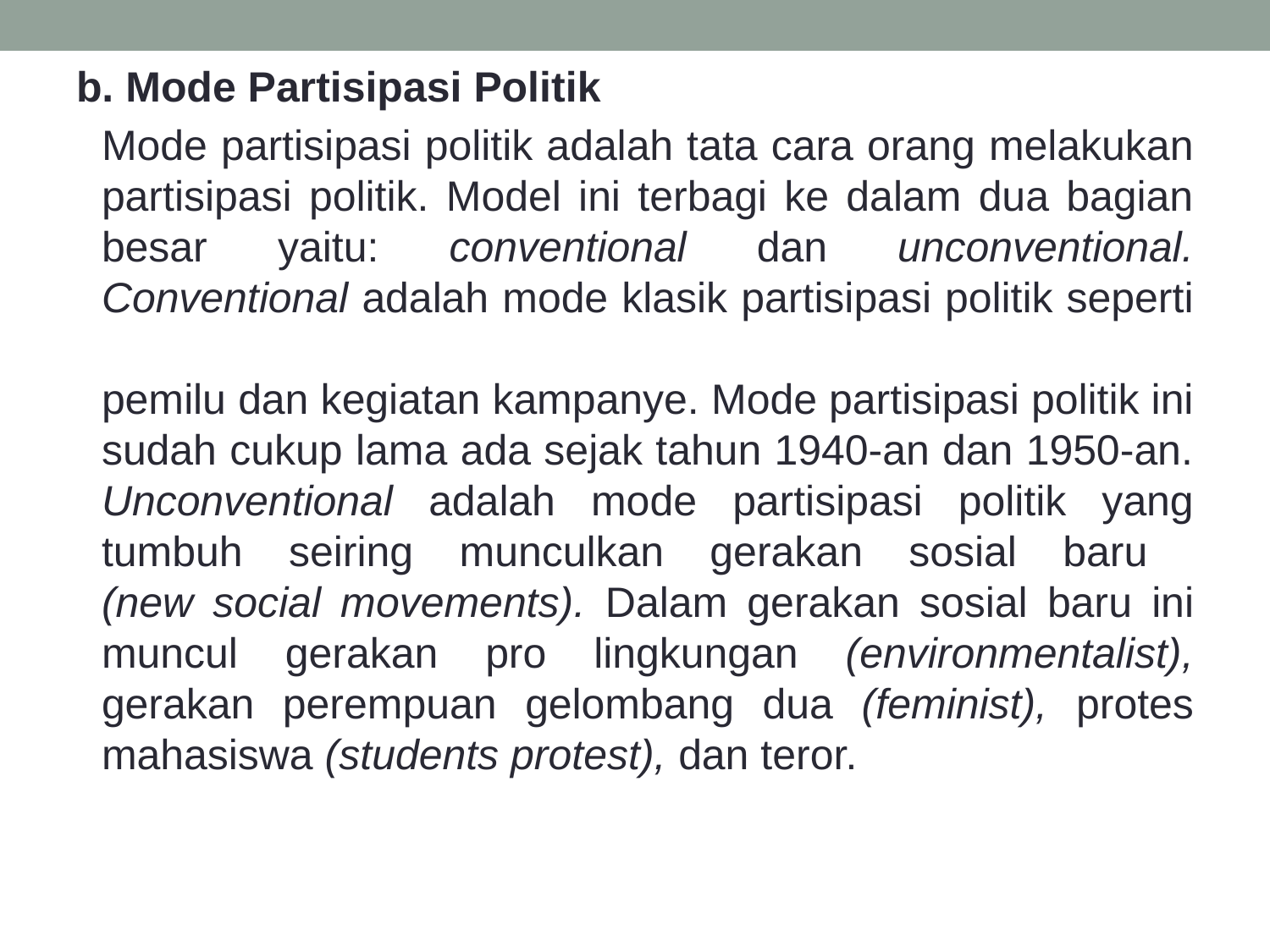

b. Mode Partisipasi Politik
	Mode partisipasi politik adalah tata cara orang melakukan partisipasi politik. Model ini terbagi ke dalam dua bagian besar yaitu: conventional dan unconventional. Conventional adalah mode klasik partisipasi politik seperti
pemilu dan kegiatan kampanye. Mode partisipasi politik ini sudah cukup lama ada sejak tahun 1940-an dan 1950-an. Unconventional adalah mode partisipasi politik yang tumbuh seiring munculkan gerakan sosial baru
(new social movements). Dalam gerakan sosial baru ini muncul gerakan pro lingkungan (environmentalist), gerakan perempuan gelombang dua (feminist), protes mahasiswa (students protest), dan teror.